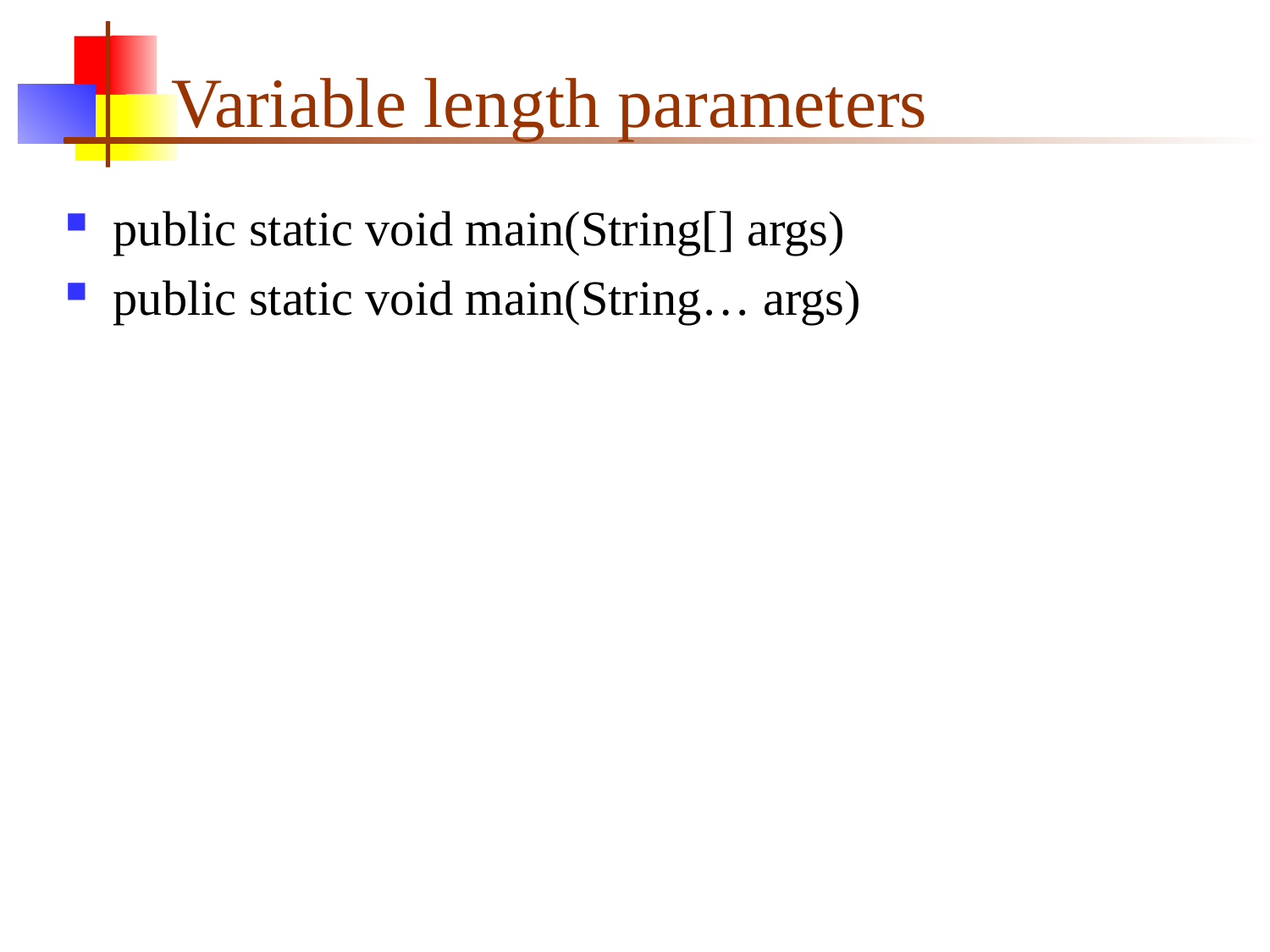

# Variable length parameters
public static void main(String[] args)
public static void main(String… args)